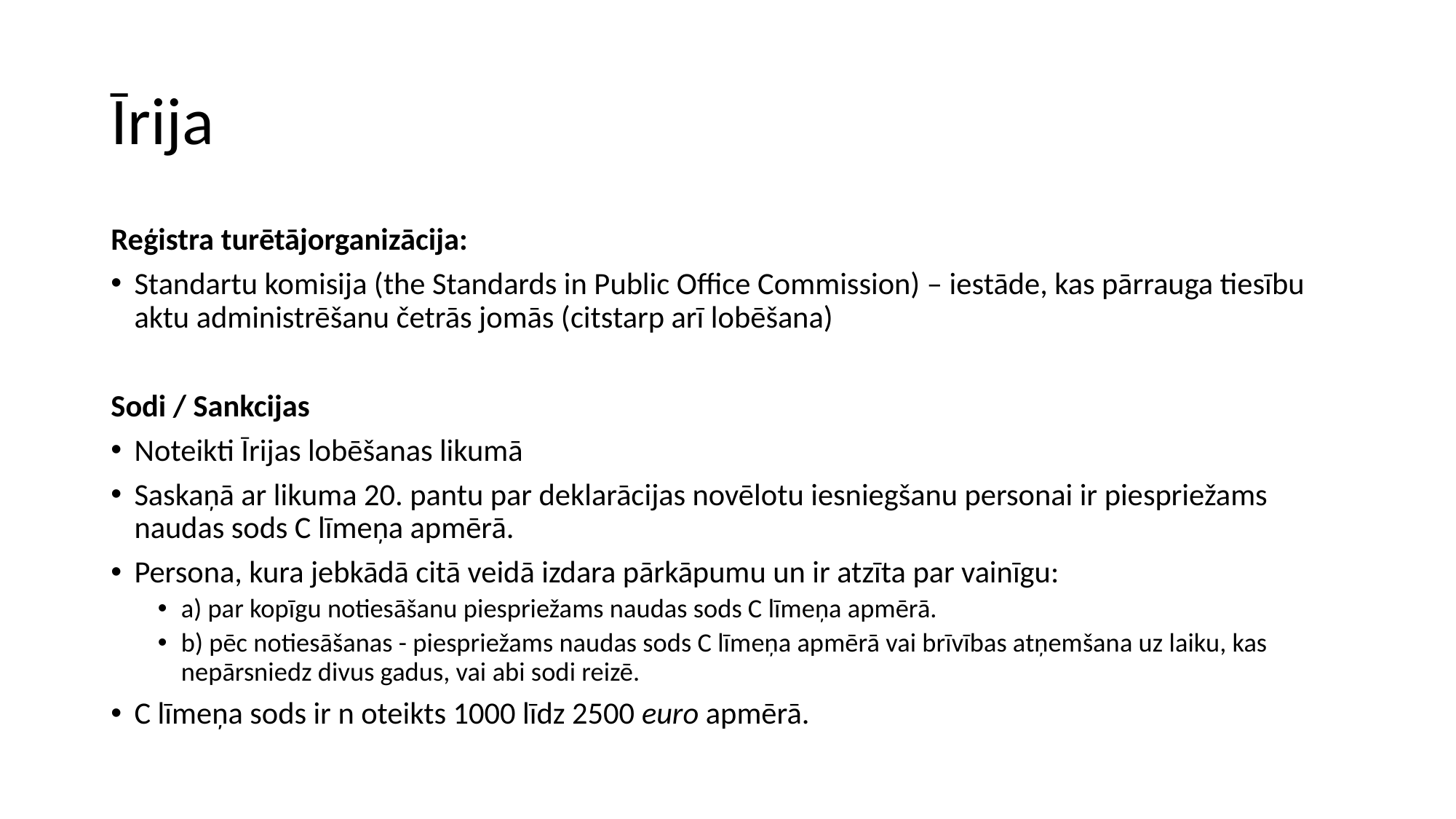

# Īrija
Reģistra turētājorganizācija:
Standartu komisija (the Standards in Public Office Commission) – iestāde, kas pārrauga tiesību aktu administrēšanu četrās jomās (citstarp arī lobēšana)

Sodi / Sankcijas
Noteikti Īrijas lobēšanas likumā
Saskaņā ar likuma 20. pantu par deklarācijas novēlotu iesniegšanu personai ir piespriežams naudas sods C līmeņa apmērā.
Persona, kura jebkādā citā veidā izdara pārkāpumu un ir atzīta par vainīgu:
a) par kopīgu notiesāšanu piespriežams naudas sods C līmeņa apmērā.
b) pēc notiesāšanas - piespriežams naudas sods C līmeņa apmērā vai brīvības atņemšana uz laiku, kas nepārsniedz divus gadus, vai abi sodi reizē.
C līmeņa sods ir n oteikts 1000 līdz 2500 euro apmērā.